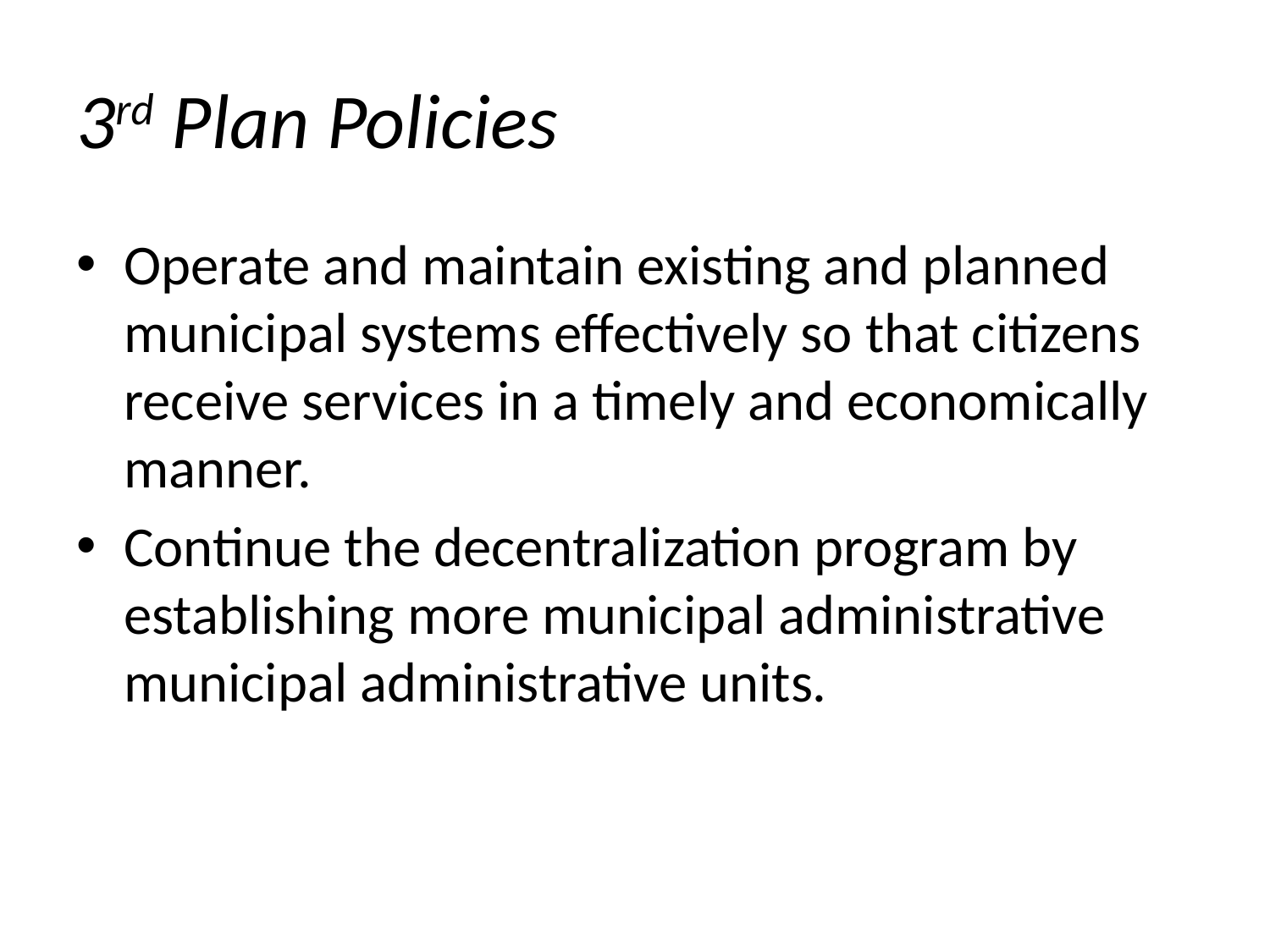

# 3rd Plan Policies
Operate and maintain existing and planned municipal systems effectively so that citizens receive services in a timely and economically manner.
Continue the decentralization program by establishing more municipal administrative municipal administrative units.